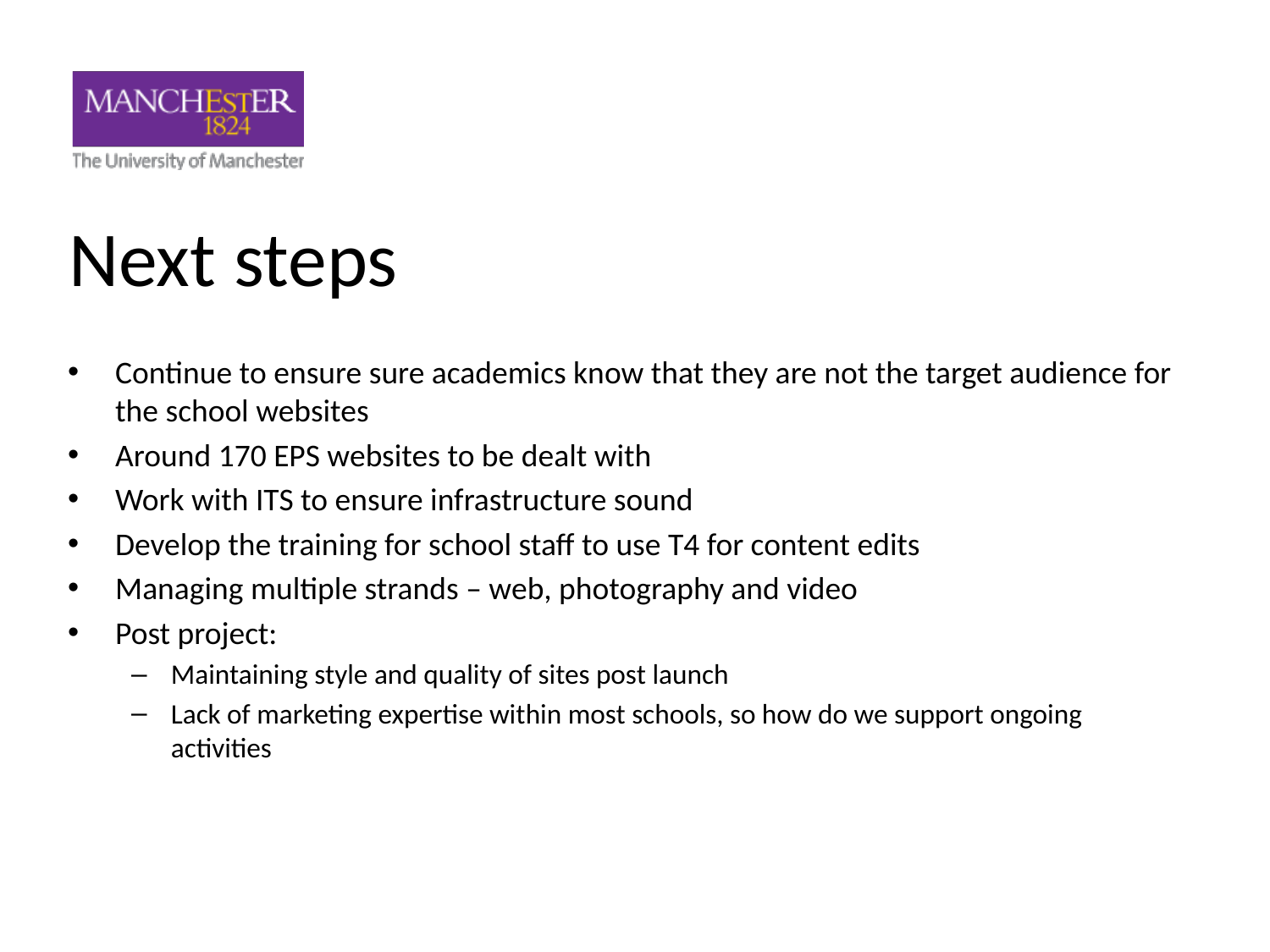

# Next steps
Continue to ensure sure academics know that they are not the target audience for the school websites
Around 170 EPS websites to be dealt with
Work with ITS to ensure infrastructure sound
Develop the training for school staff to use T4 for content edits
Managing multiple strands – web, photography and video
Post project:
Maintaining style and quality of sites post launch
Lack of marketing expertise within most schools, so how do we support ongoing activities